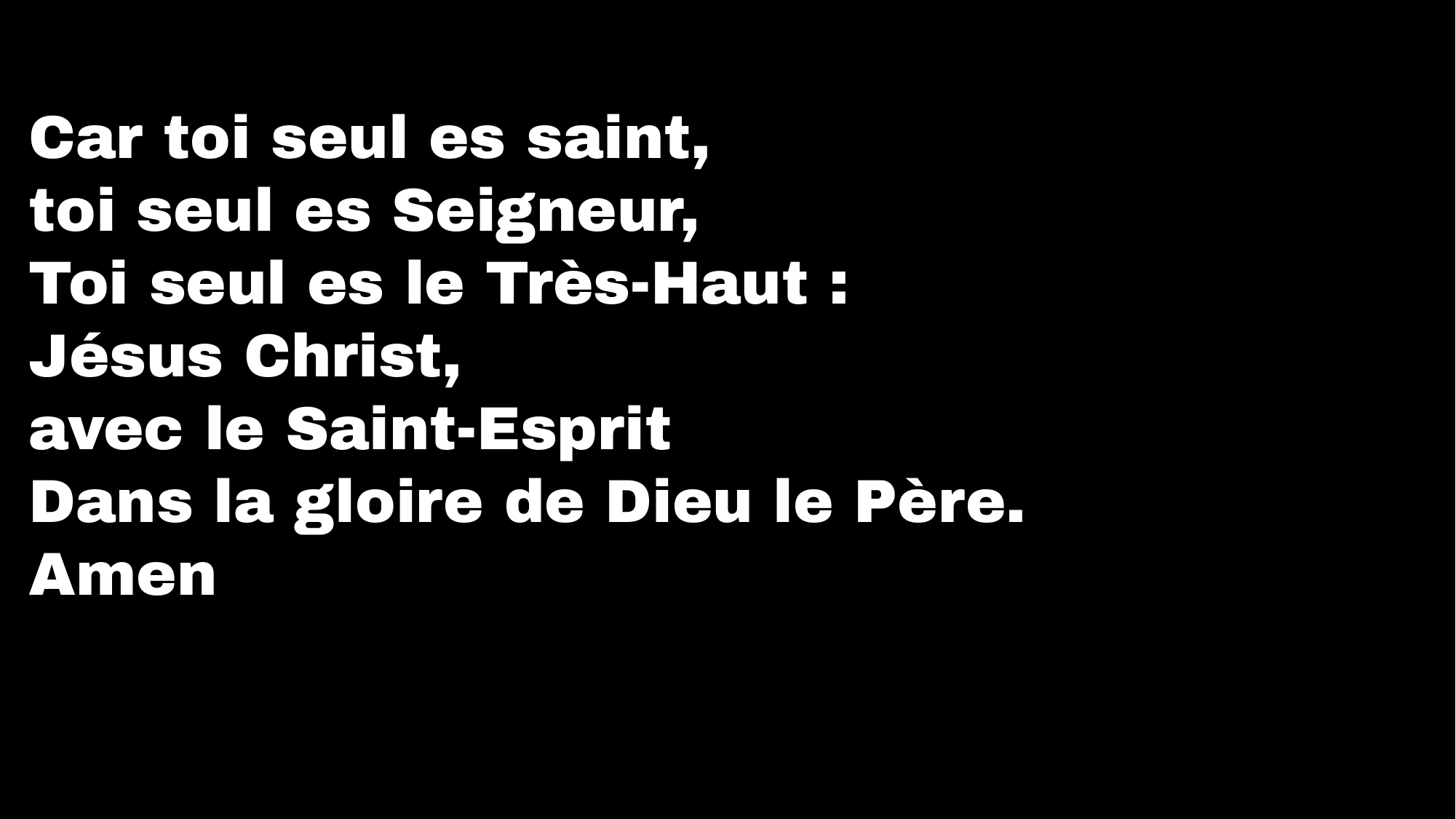

Car toi seul es saint,
toi seul es Seigneur,
Toi seul es le Très-Haut :
Jésus Christ,
avec le Saint-Esprit
Dans la gloire de Dieu le Père.
Amen